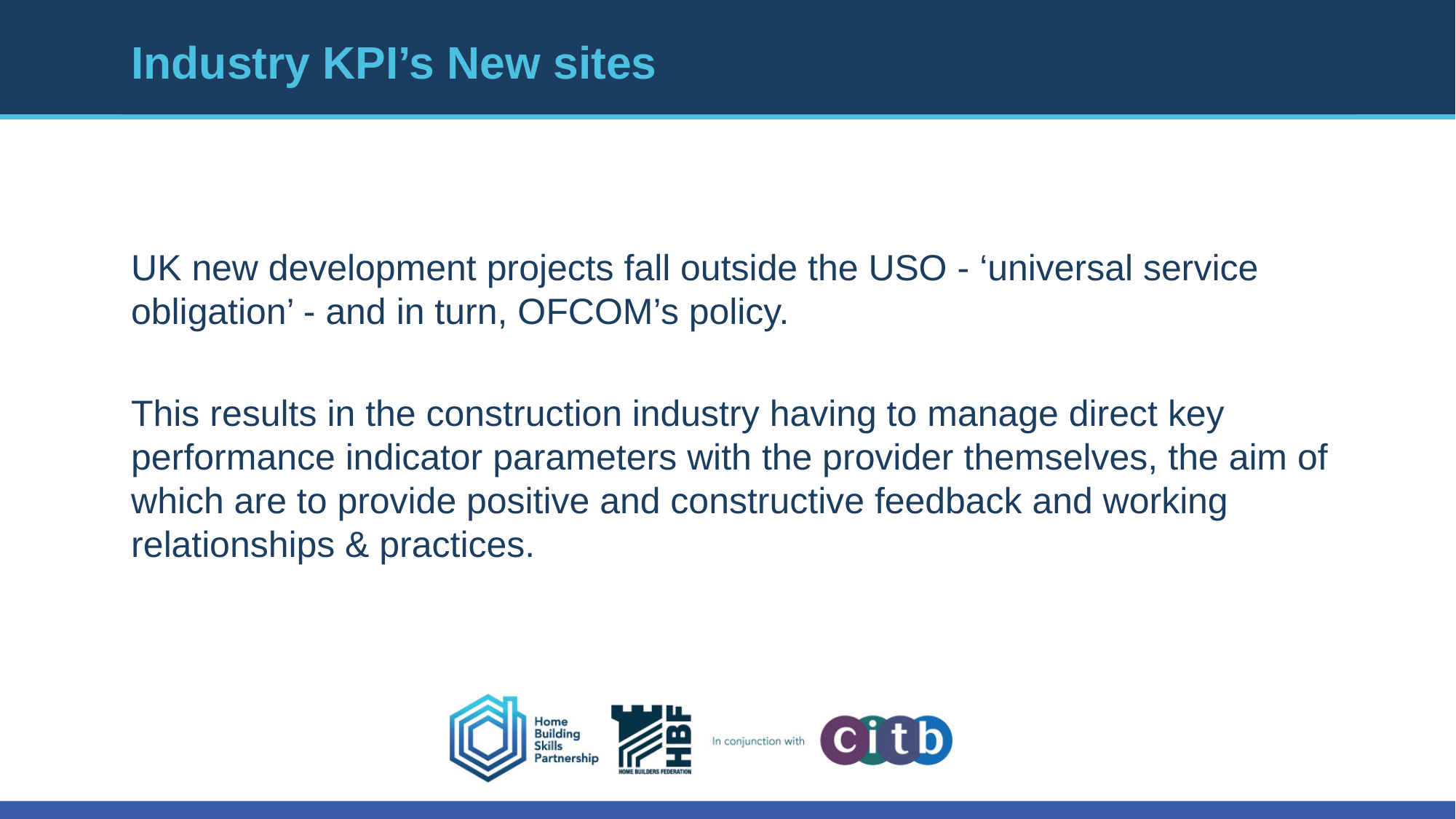

# Industry KPI’s New sites
UK new development projects fall outside the USO - ‘universal service obligation’ - and in turn, OFCOM’s policy.

This results in the construction industry having to manage direct key performance indicator parameters with the provider themselves, the aim of which are to provide positive and constructive feedback and working relationships & practices.